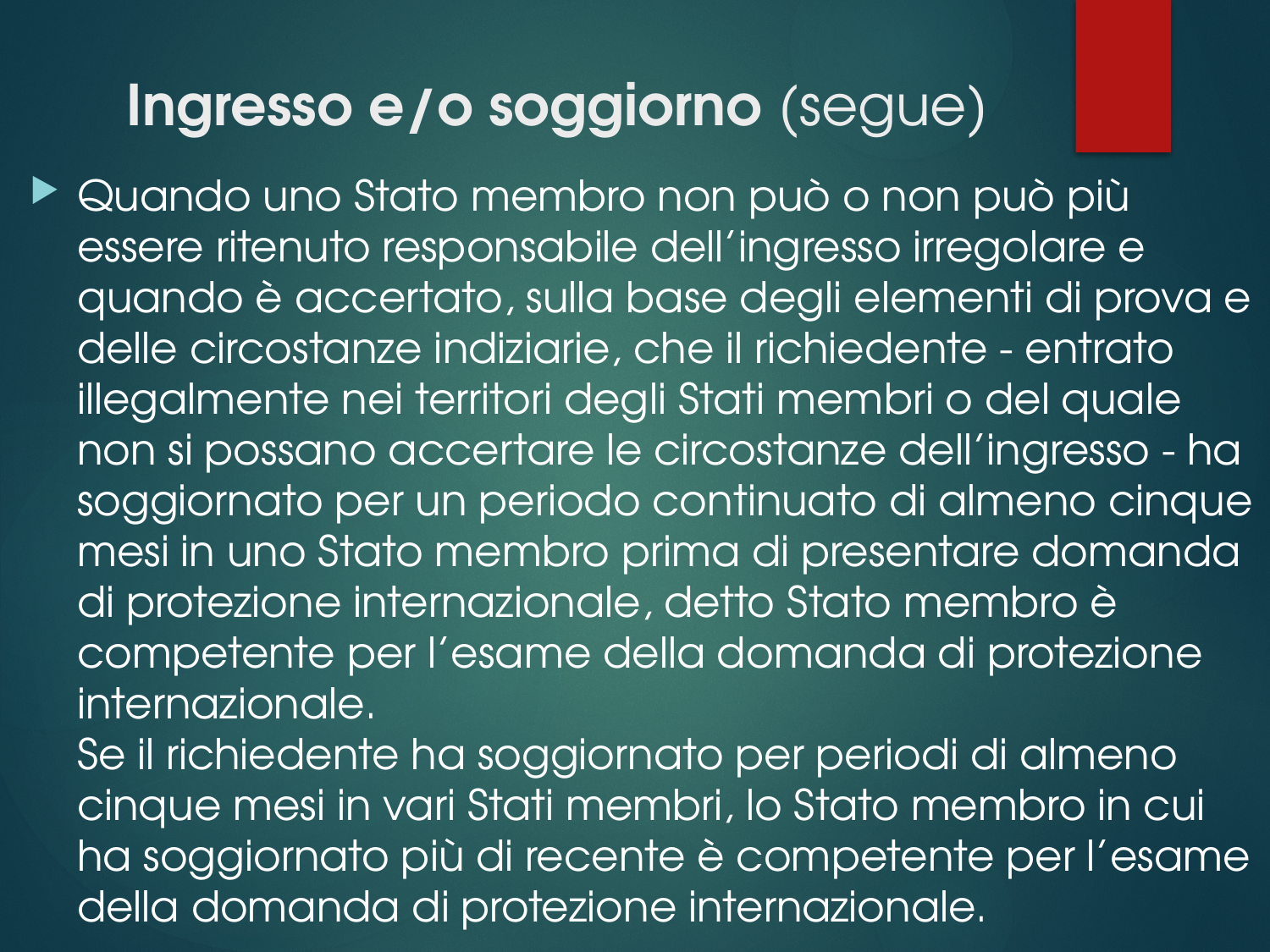

# Ingresso e/o soggiorno (segue)
Quando uno Stato membro non può o non può più essere ritenuto responsabile dell’ingresso irregolare e quando è accertato, sulla base degli elementi di prova e delle circostanze indiziarie, che il richiedente - entrato illegalmente nei territori degli Stati membri o del quale non si possano accertare le circostanze dell’ingresso - ha soggiornato per un periodo continuato di almeno cinque mesi in uno Stato membro prima di presentare domanda di protezione internazionale, detto Stato membro è competente per l’esame della domanda di protezione internazionale.
Se il richiedente ha soggiornato per periodi di almeno cinque mesi in vari Stati membri, lo Stato membro in cui ha soggiornato più di recente è competente per l’esame della domanda di protezione internazionale.